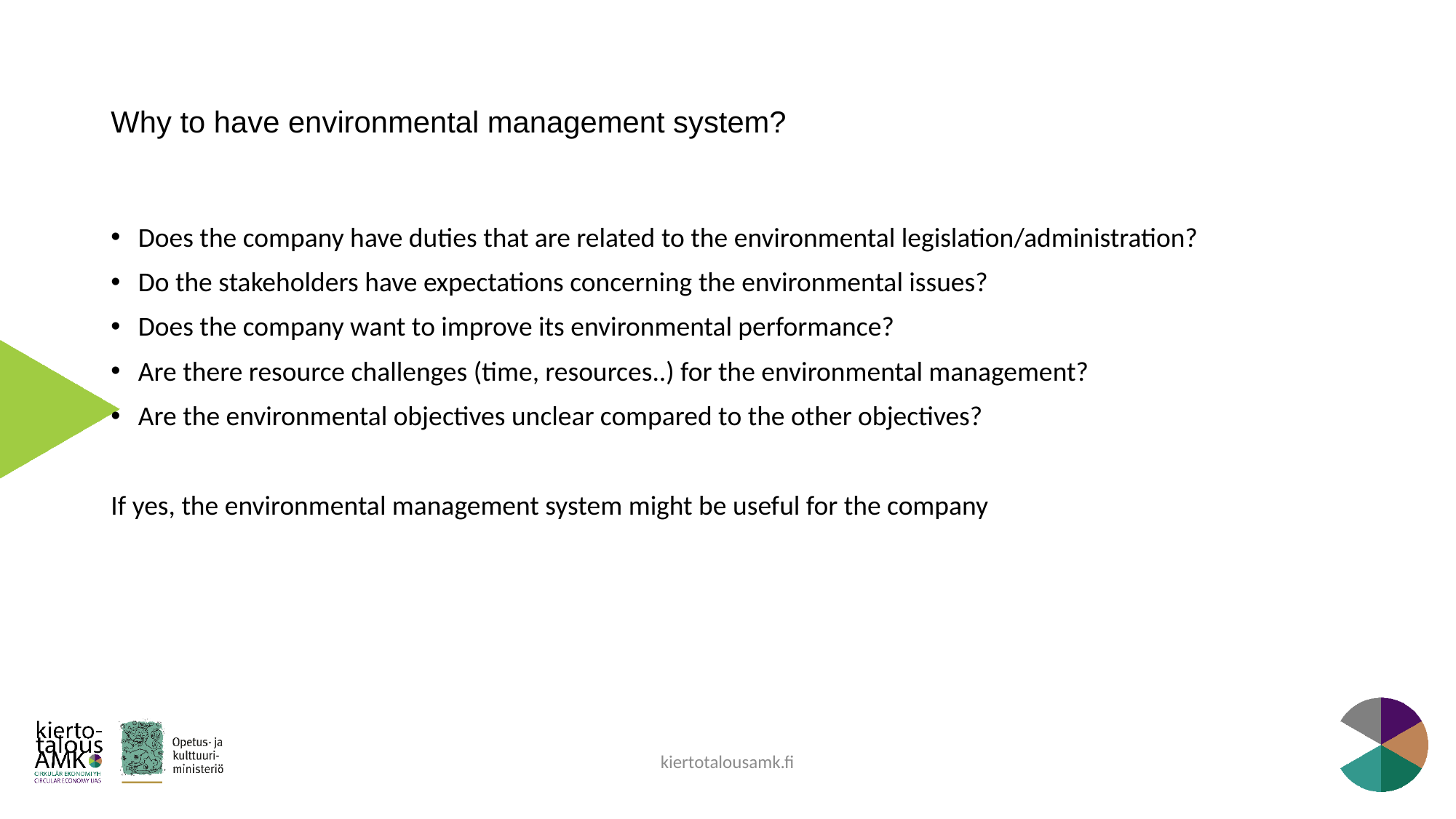

# Why to have environmental management system?
Does the company have duties that are related to the environmental legislation/administration?
Do the stakeholders have expectations concerning the environmental issues?
Does the company want to improve its environmental performance?
Are there resource challenges (time, resources..) for the environmental management?
Are the environmental objectives unclear compared to the other objectives?

If yes, the environmental management system might be useful for the company
kiertotalousamk.fi